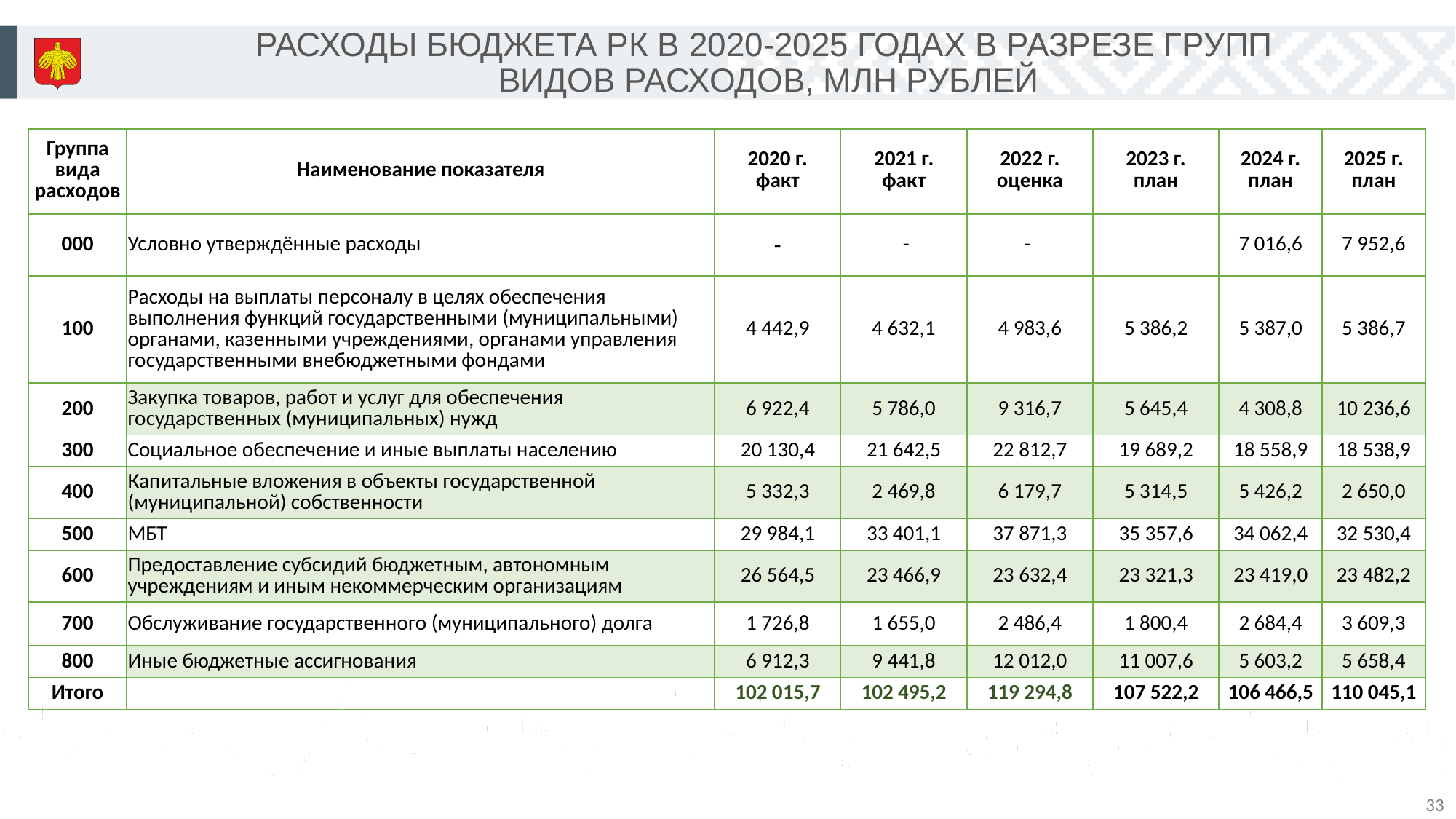

РАСХОДЫ БЮДЖЕТА РК В 2020-2025 ГОДАХ В РАЗРЕЗЕ ГРУПП
ВИДОВ РАСХОДОВ, МЛН РУБЛЕЙ
| Группа вида расходов | Наименование показателя | 2020 г. факт | 2021 г. факт | 2022 г. оценка | 2023 г. план | 2024 г. план | 2025 г. план |
| --- | --- | --- | --- | --- | --- | --- | --- |
| 000 | Условно утверждённые расходы | - | - | - |  | 7 016,6 | 7 952,6 |
| 100 | Расходы на выплаты персоналу в целях обеспечения выполнения функций государственными (муниципальными) органами, казенными учреждениями, органами управления государственными внебюджетными фондами | 4 442,9 | 4 632,1 | 4 983,6 | 5 386,2 | 5 387,0 | 5 386,7 |
| 200 | Закупка товаров, работ и услуг для обеспечения государственных (муниципальных) нужд | 6 922,4 | 5 786,0 | 9 316,7 | 5 645,4 | 4 308,8 | 10 236,6 |
| 300 | Социальное обеспечение и иные выплаты населению | 20 130,4 | 21 642,5 | 22 812,7 | 19 689,2 | 18 558,9 | 18 538,9 |
| 400 | Капитальные вложения в объекты государственной (муниципальной) собственности | 5 332,3 | 2 469,8 | 6 179,7 | 5 314,5 | 5 426,2 | 2 650,0 |
| 500 | МБТ | 29 984,1 | 33 401,1 | 37 871,3 | 35 357,6 | 34 062,4 | 32 530,4 |
| 600 | Предоставление субсидий бюджетным, автономным учреждениям и иным некоммерческим организациям | 26 564,5 | 23 466,9 | 23 632,4 | 23 321,3 | 23 419,0 | 23 482,2 |
| 700 | Обслуживание государственного (муниципального) долга | 1 726,8 | 1 655,0 | 2 486,4 | 1 800,4 | 2 684,4 | 3 609,3 |
| 800 | Иные бюджетные ассигнования | 6 912,3 | 9 441,8 | 12 012,0 | 11 007,6 | 5 603,2 | 5 658,4 |
| Итого |  | 102 015,7 | 102 495,2 | 119 294,8 | 107 522,2 | 106 466,5 | 110 045,1 |
33